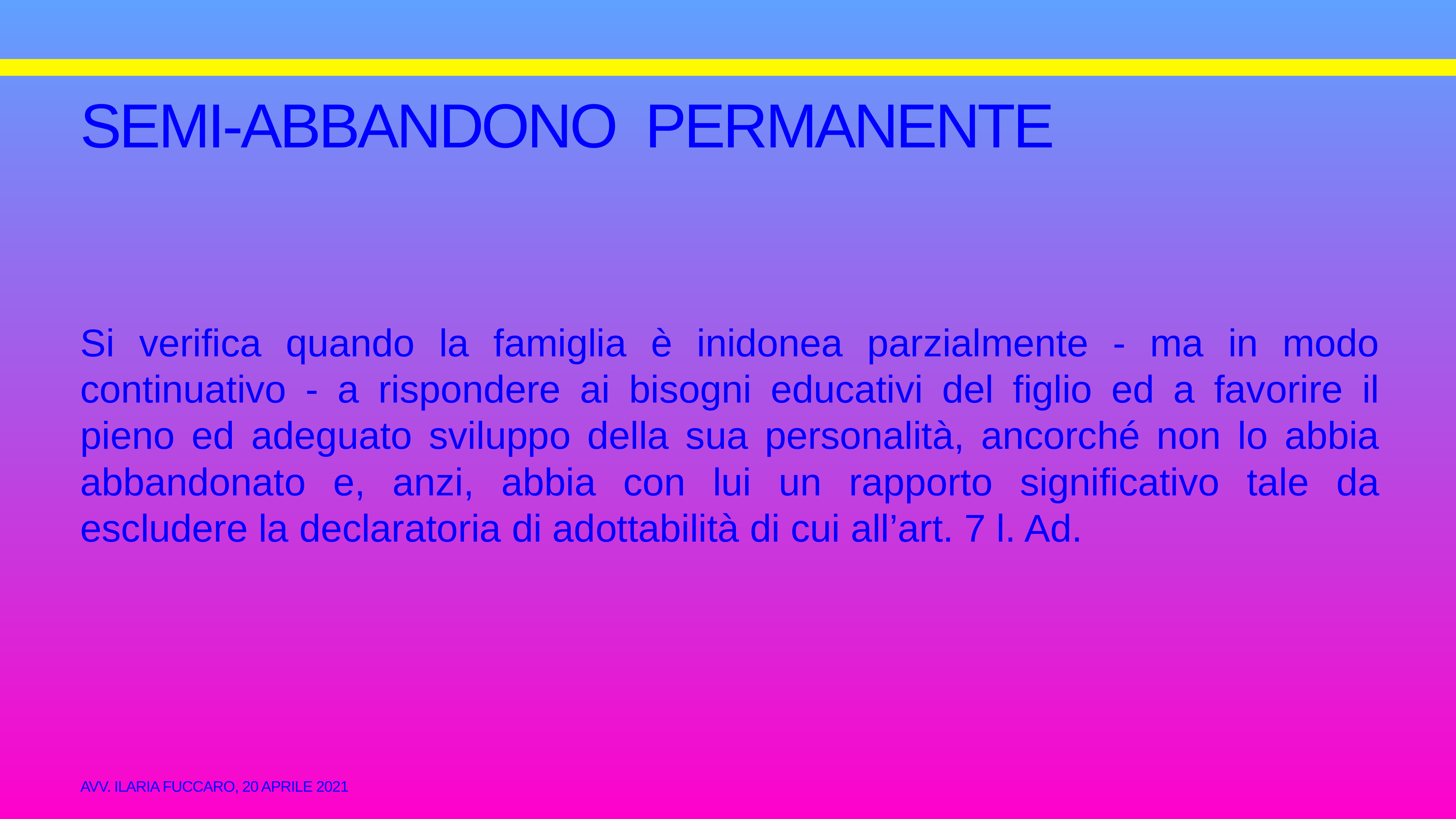

# Semi-abbandono  permanente

Si verifica quando la famiglia è inidonea parzialmente - ma in modo continuativo - a rispondere ai bisogni educativi del figlio ed a favorire il pieno ed adeguato sviluppo della sua personalità, ancorché non lo abbia abbandonato e, anzi, abbia con lui un rapporto significativo tale da escludere la declaratoria di adottabilità di cui all’art. 7 l. Ad.
Avv. Ilaria Fuccaro, 20 aprile 2021